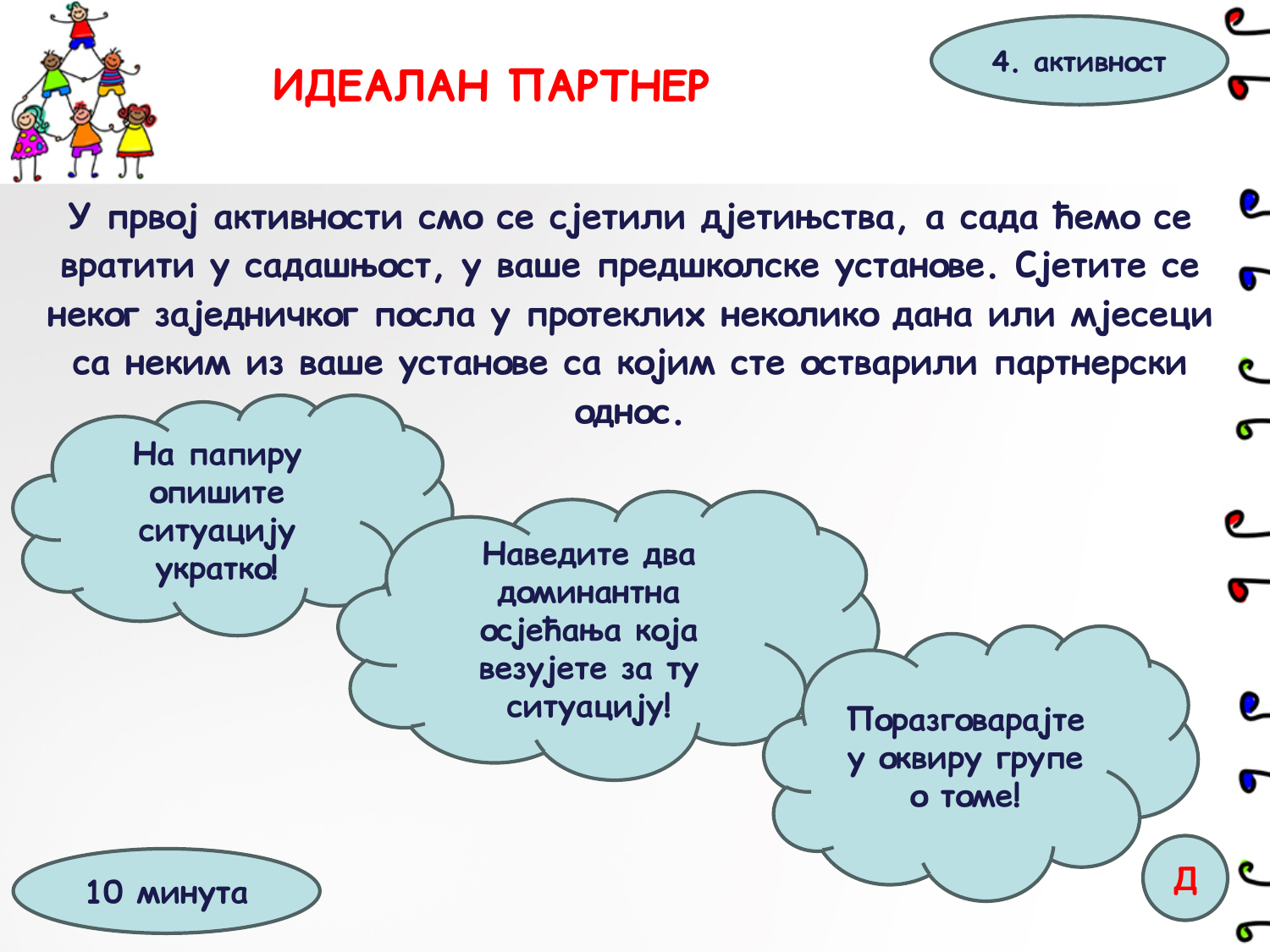

4. активност
ИДЕАЛАН ПАРТНЕР
У првој активности смо се сјетили дјетињства, а сада ћемо се вратити у садашњост, у ваше предшколске установе. Сјетите се неког заједничког посла у протеклих неколико дана или мјесеци са неким из ваше установе са којим сте остварили партнерски однос.

На папиру опишите ситуацију укратко!
Наведите два доминантна осјећања која везујете за ту ситуацију!
Поразговарајте у оквиру групе о томе!
Д
10 минута